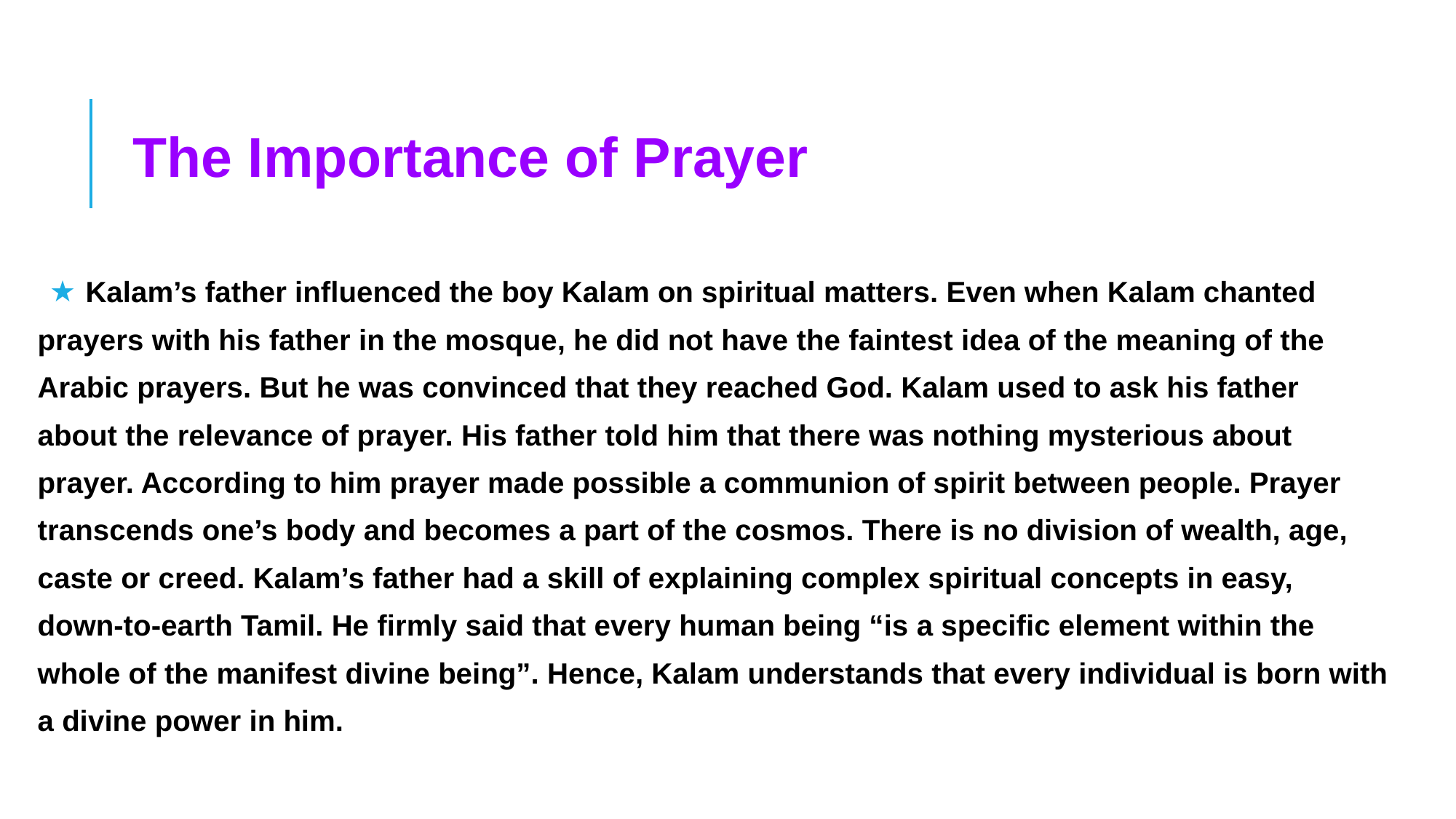

# The Importance of Prayer

Kalam’s father influenced the boy Kalam on spiritual matters. Even when Kalam chanted
prayers with his father in the mosque, he did not have the faintest idea of the meaning of the
Arabic prayers. But he was convinced that they reached God. Kalam used to ask his father
about the relevance of prayer. His father told him that there was nothing mysterious about
prayer. According to him prayer made possible a communion of spirit between people. Prayer
transcends one’s body and becomes a part of the cosmos. There is no division of wealth, age,
caste or creed. Kalam’s father had a skill of explaining complex spiritual concepts in easy,
down-to-earth Tamil. He firmly said that every human being “is a specific element within the
whole of the manifest divine being”. Hence, Kalam understands that every individual is born with
a divine power in him.